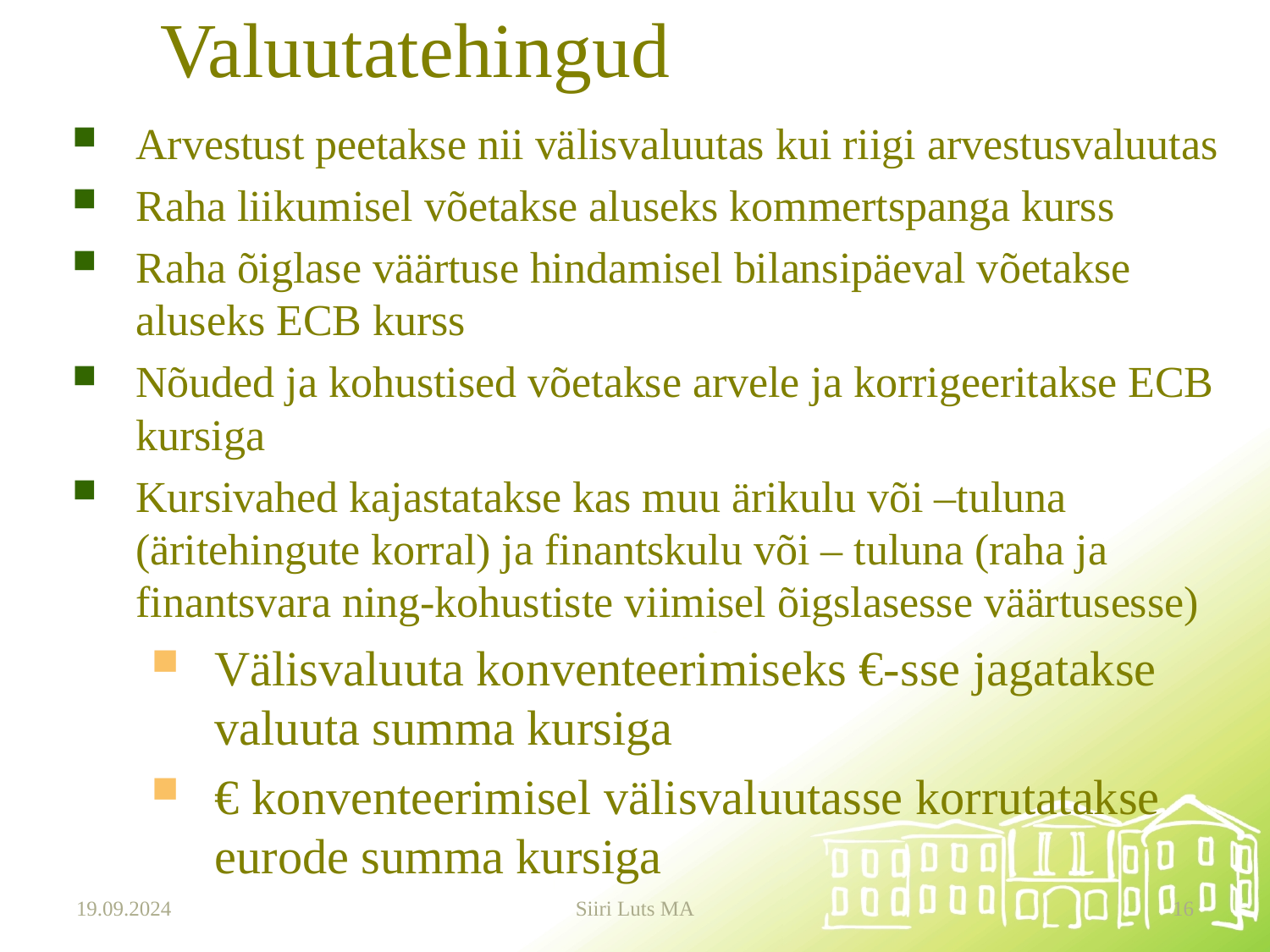

# Valuutatehingud
Arvestust peetakse nii välisvaluutas kui riigi arvestusvaluutas
Raha liikumisel võetakse aluseks kommertspanga kurss
Raha õiglase väärtuse hindamisel bilansipäeval võetakse aluseks ECB kurss
Nõuded ja kohustised võetakse arvele ja korrigeeritakse ECB kursiga
Kursivahed kajastatakse kas muu ärikulu või –tuluna (äritehingute korral) ja finantskulu või – tuluna (raha ja finantsvara ning-kohustiste viimisel õigslasesse väärtusesse)
Välisvaluuta konventeerimiseks €-sse jagatakse  valuuta summa kursiga
€ konventeerimisel välisvaluutasse korrutatakse eurode summa kursiga
19.09.2024
Siiri Luts MA
16